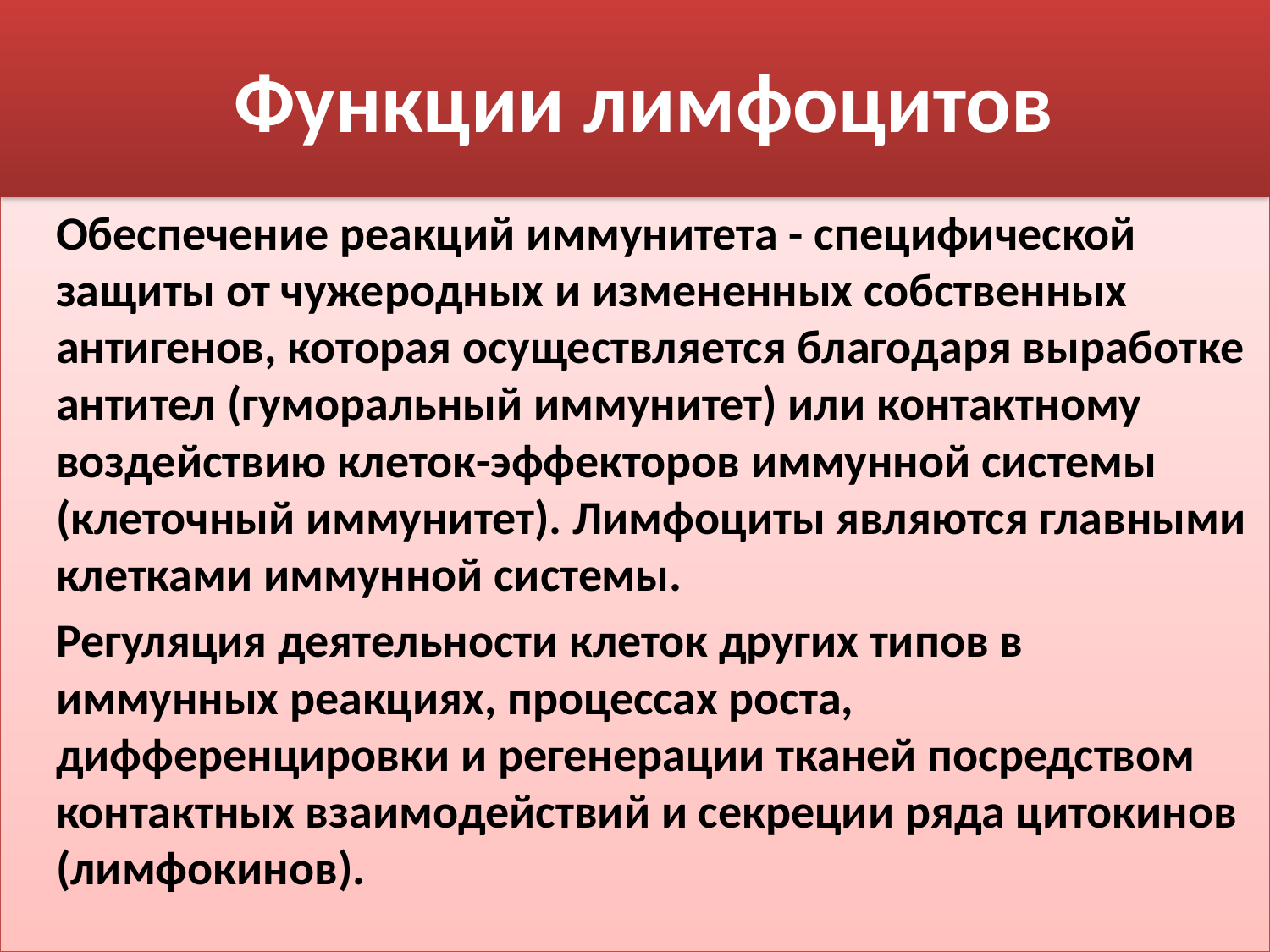

# Функции лимфоцитов
    Обеспечение реакций иммунитета - специфической защиты от чужеродных и измененных собственных антигенов, которая осуществляется благодаря выработке антител (гуморальный иммунитет) или контактному воздействию клеток-эффекторов иммунной системы (клеточный иммунитет). Лимфоциты являются главными клетками иммунной системы.
    Регуляция деятельности клеток других типов в иммунных реакциях, процессах роста, дифференцировки и регенерации тканей посредством контактных взаимодействий и секреции ряда цитокинов (лимфокинов).